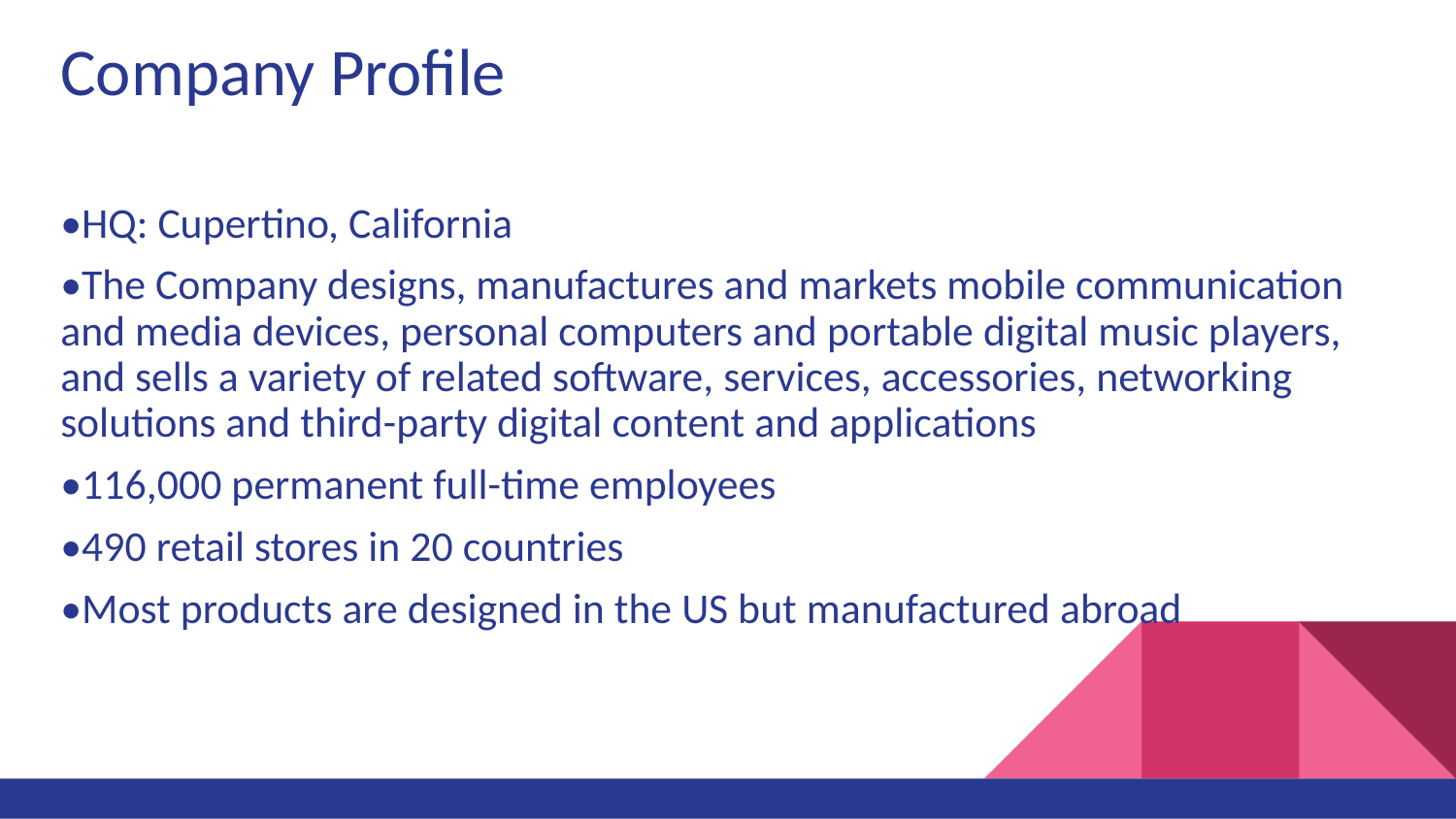

# Company Profile
•HQ: Cupertino, California
•The Company designs, manufactures and markets mobile communication and media devices, personal computers and portable digital music players, and sells a variety of related software, services, accessories, networking solutions and third-party digital content and applications
•116,000 permanent full-time employees
•490 retail stores in 20 countries
•Most products are designed in the US but manufactured abroad